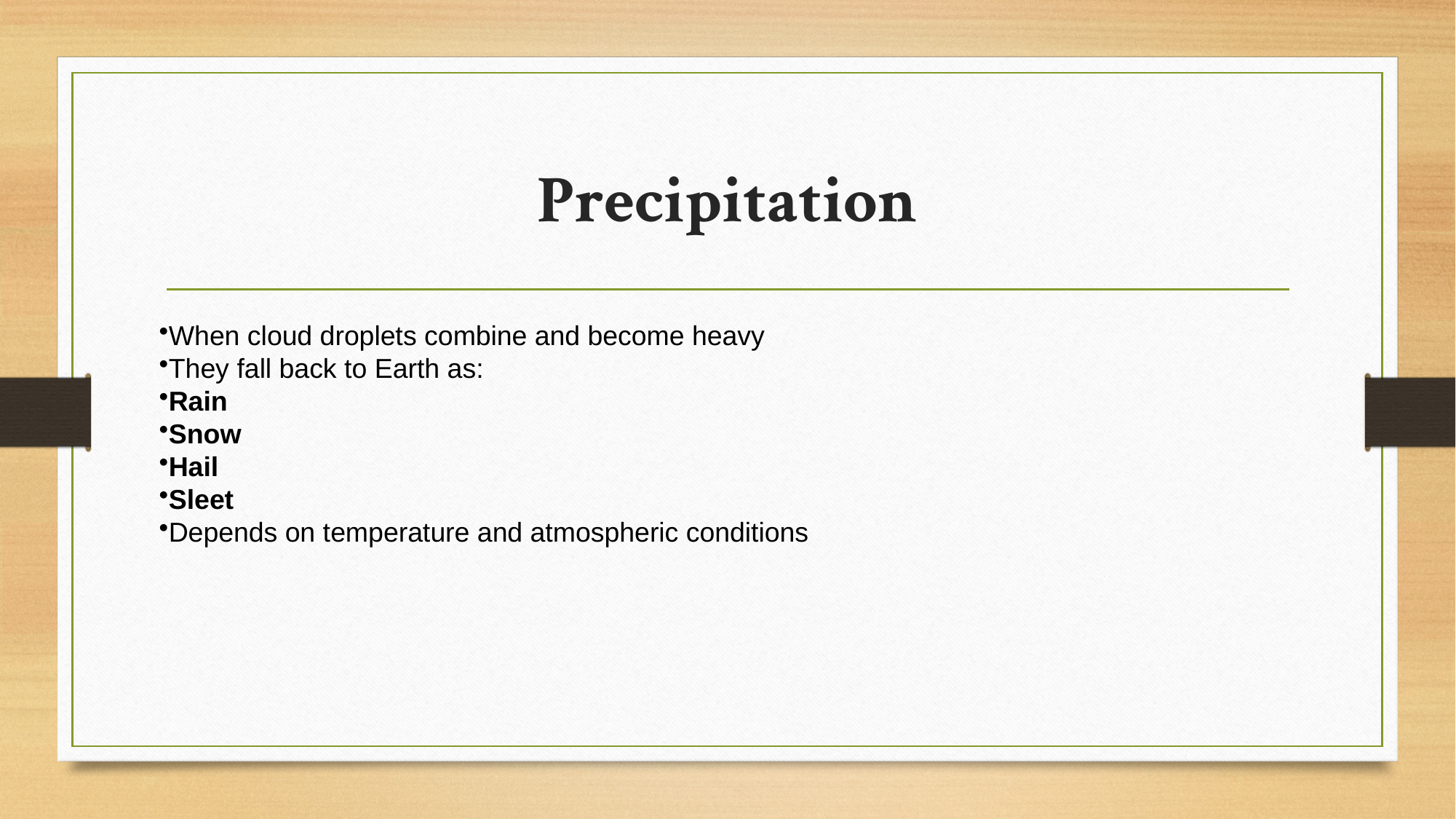

# Precipitation
When cloud droplets combine and become heavy
They fall back to Earth as:
Rain
Snow
Hail
Sleet
Depends on temperature and atmospheric conditions